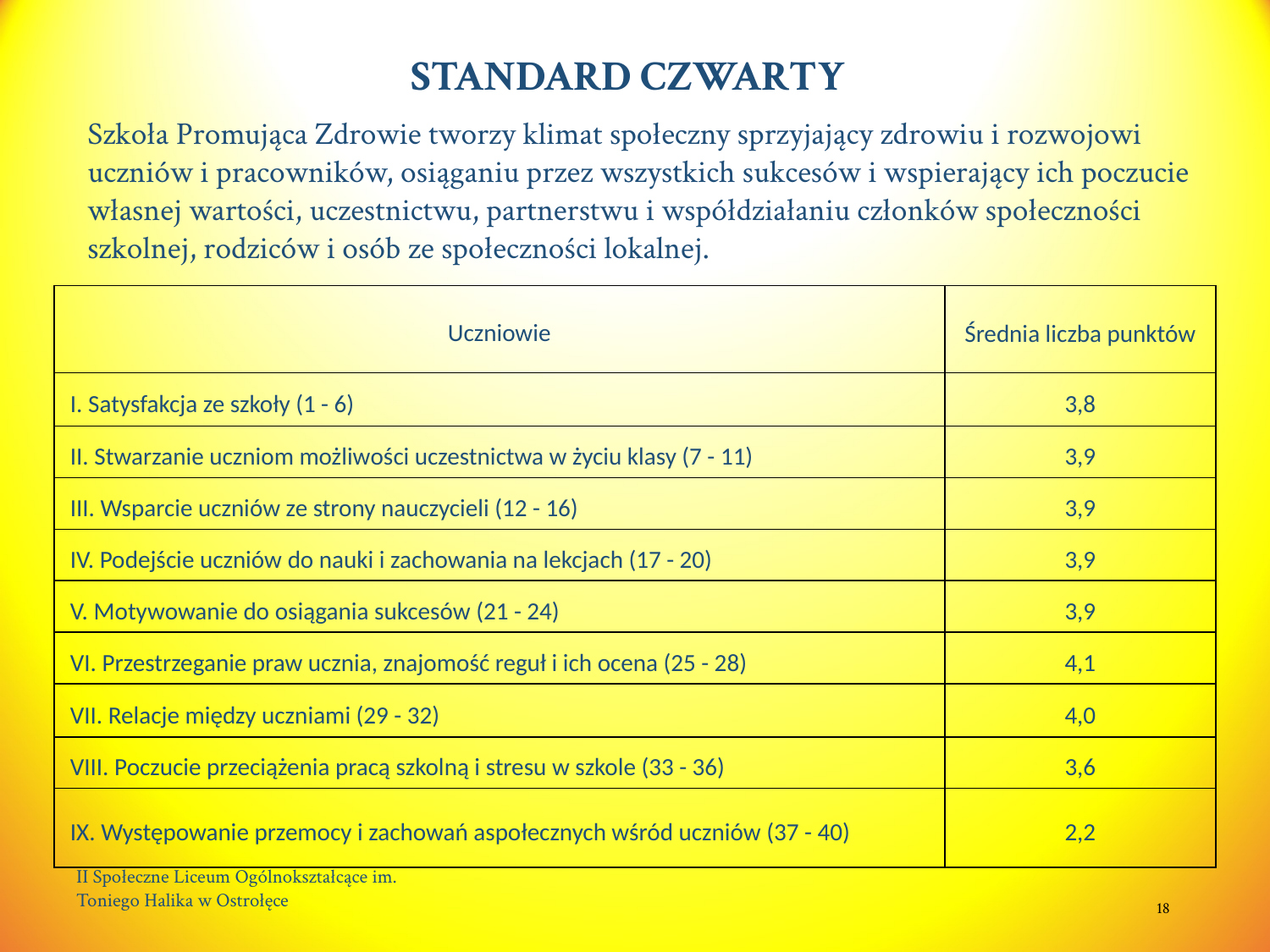

# STANDARD CZWARTY
Szkoła Promująca Zdrowie tworzy klimat społeczny sprzyjający zdrowiu i rozwojowi uczniów i pracowników, osiąganiu przez wszystkich sukcesów i wspierający ich poczucie własnej wartości, uczestnictwu, partnerstwu i współdziałaniu członków społeczności szkolnej, rodziców i osób ze społeczności lokalnej.
| Uczniowie | Średnia liczba punktów |
| --- | --- |
| I. Satysfakcja ze szkoły (1 - 6) | 3,8 |
| II. Stwarzanie uczniom możliwości uczestnictwa w życiu klasy (7 - 11) | 3,9 |
| III. Wsparcie uczniów ze strony nauczycieli (12 - 16) | 3,9 |
| IV. Podejście uczniów do nauki i zachowania na lekcjach (17 - 20) | 3,9 |
| V. Motywowanie do osiągania sukcesów (21 - 24) | 3,9 |
| VI. Przestrzeganie praw ucznia, znajomość reguł i ich ocena (25 - 28) | 4,1 |
| VII. Relacje między uczniami (29 - 32) | 4,0 |
| VIII. Poczucie przeciążenia pracą szkolną i stresu w szkole (33 - 36) | 3,6 |
| --- | --- |
| IX. Występowanie przemocy i zachowań aspołecznych wśród uczniów (37 - 40) | 2,2 |
II Społeczne Liceum Ogólnokształcące im. Toniego Halika w Ostrołęce
18